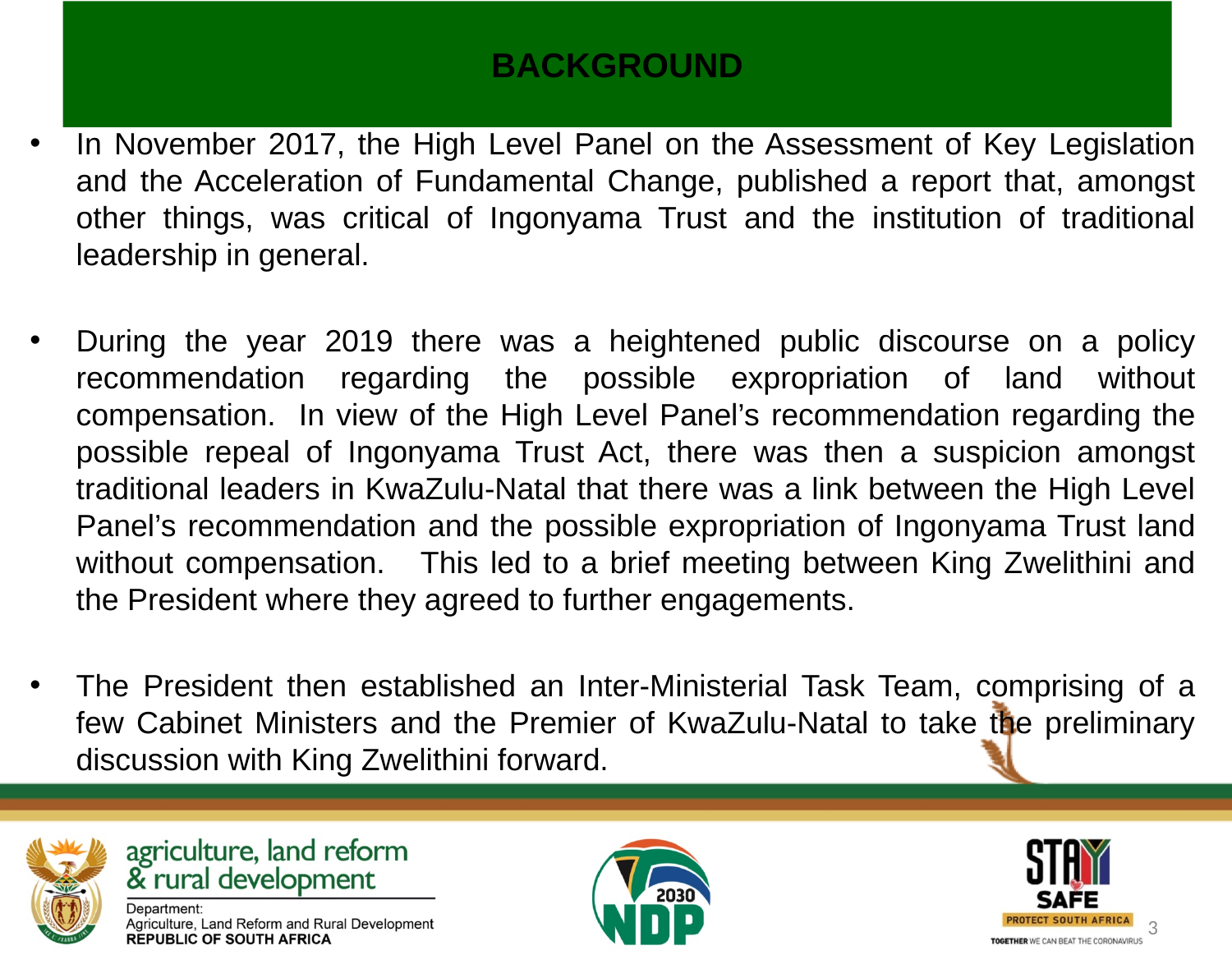

# Background
In November 2017, the High Level Panel on the Assessment of Key Legislation and the Acceleration of Fundamental Change, published a report that, amongst other things, was critical of Ingonyama Trust and the institution of traditional leadership in general.

During the year 2019 there was a heightened public discourse on a policy recommendation regarding the possible expropriation of land without compensation.  In view of the High Level Panel’s recommendation regarding the possible repeal of Ingonyama Trust Act, there was then a suspicion amongst traditional leaders in KwaZulu-Natal that there was a link between the High Level Panel’s recommendation and the possible expropriation of Ingonyama Trust land without compensation.   This led to a brief meeting between King Zwelithini and the President where they agreed to further engagements.

The President then established an Inter-Ministerial Task Team, comprising of a few Cabinet Ministers and the Premier of KwaZulu-Natal to take the preliminary discussion with King Zwelithini forward.
3